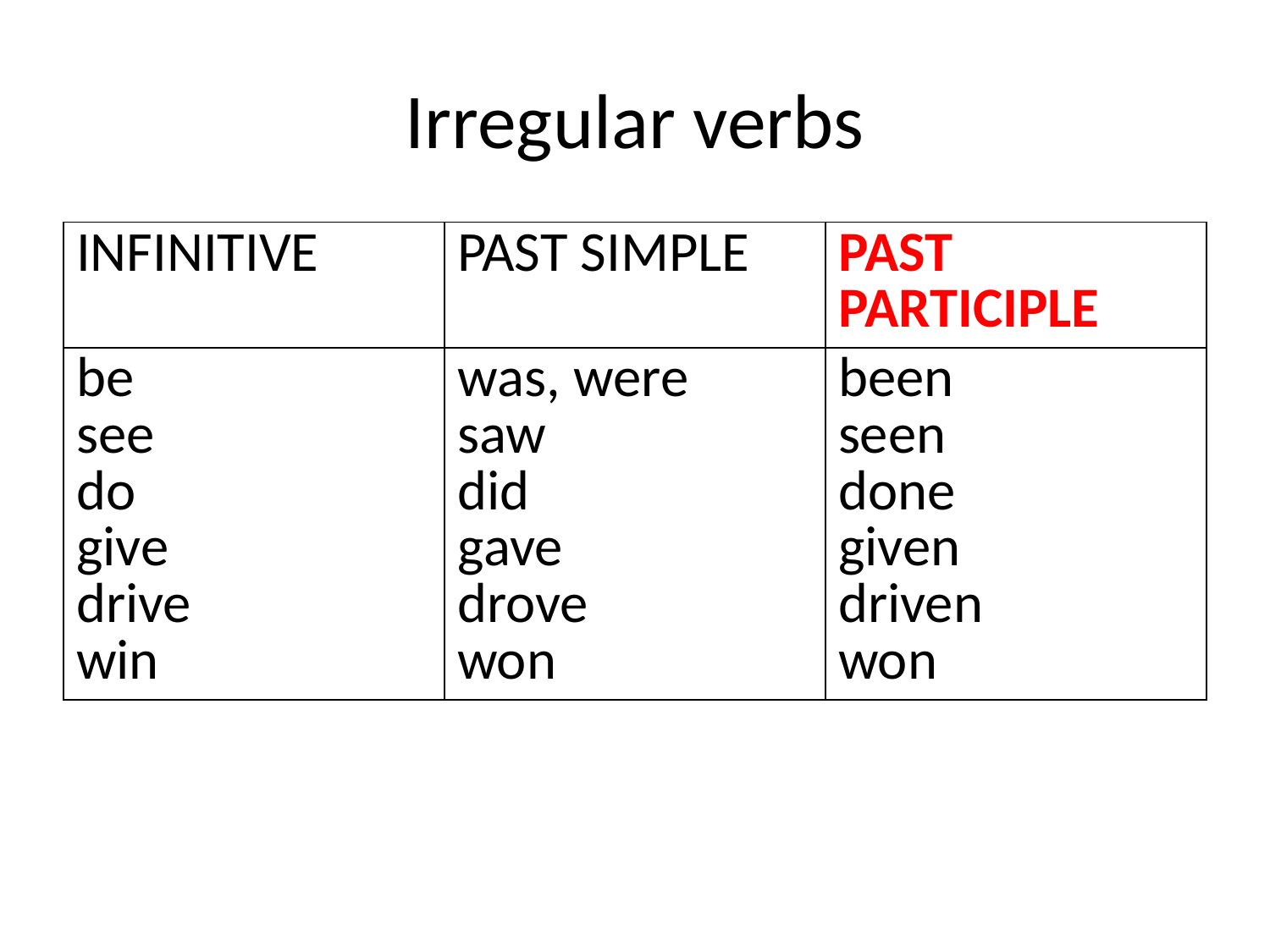

# Irregular verbs
| INFINITIVE | PAST SIMPLE | PAST PARTICIPLE |
| --- | --- | --- |
| be see do give drive win | was, were saw did gave drove won | been seen done given driven won |